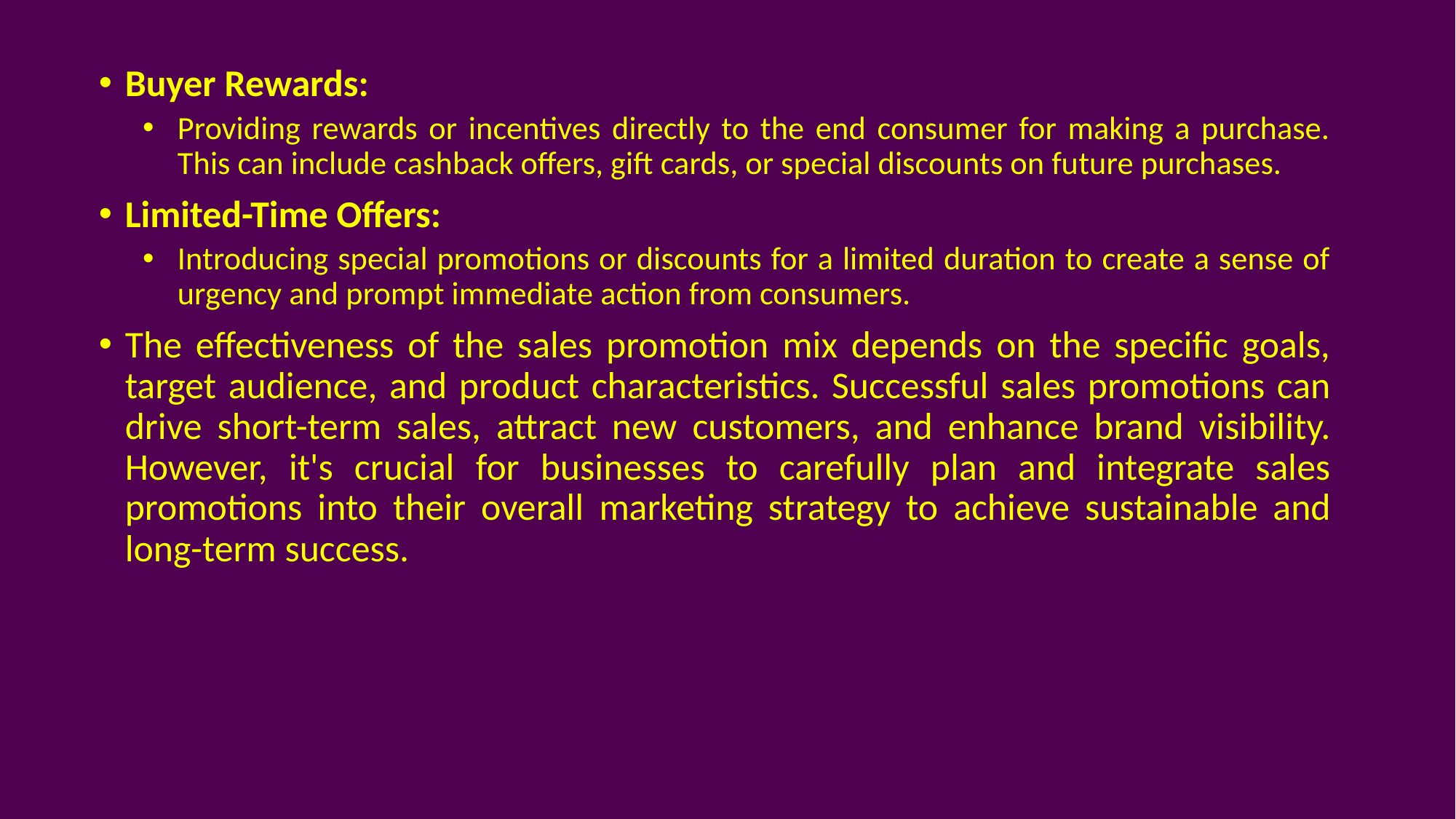

Buyer Rewards:
Providing rewards or incentives directly to the end consumer for making a purchase. This can include cashback offers, gift cards, or special discounts on future purchases.
Limited-Time Offers:
Introducing special promotions or discounts for a limited duration to create a sense of urgency and prompt immediate action from consumers.
The effectiveness of the sales promotion mix depends on the specific goals, target audience, and product characteristics. Successful sales promotions can drive short-term sales, attract new customers, and enhance brand visibility. However, it's crucial for businesses to carefully plan and integrate sales promotions into their overall marketing strategy to achieve sustainable and long-term success.